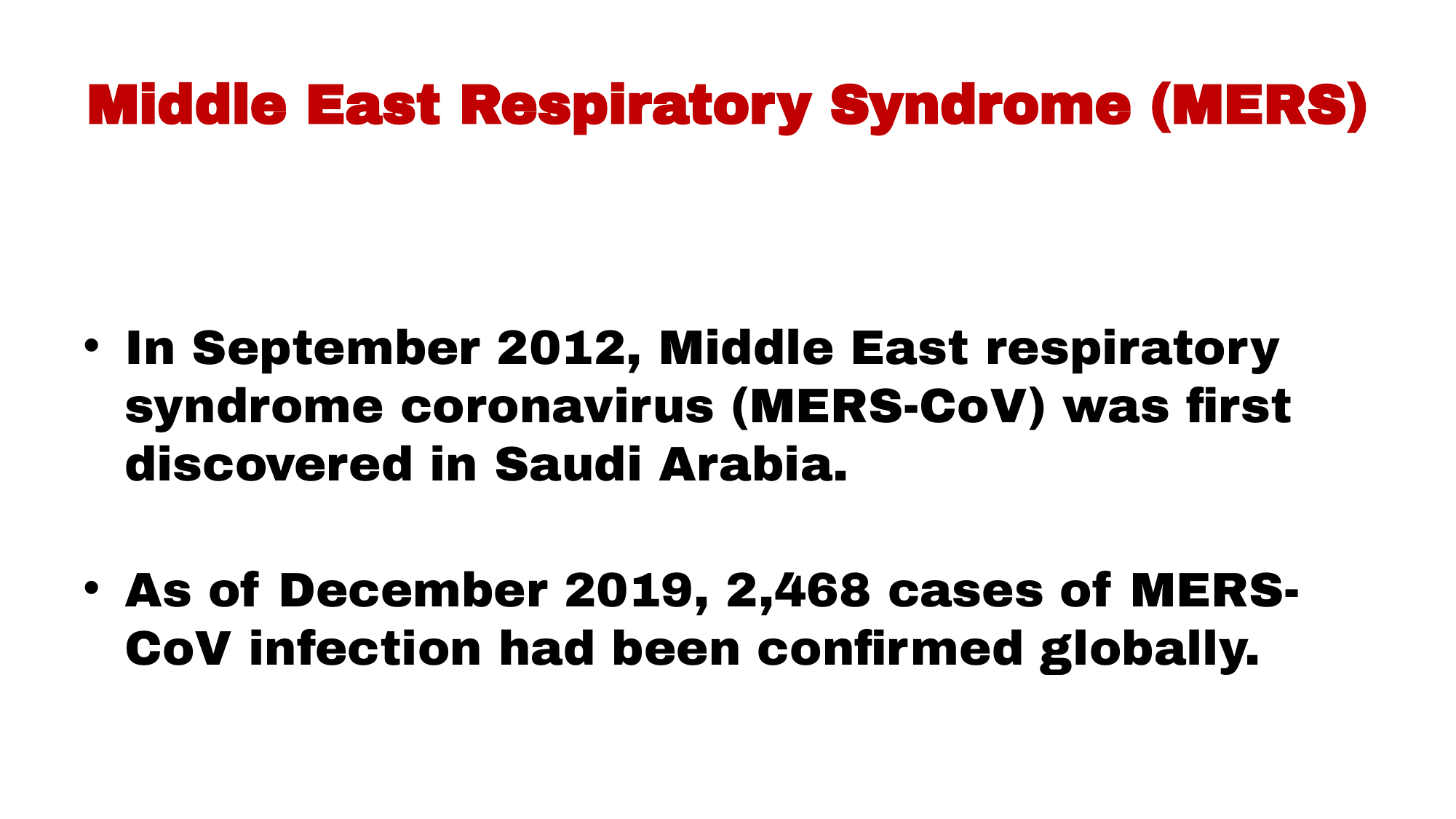

# Middle East Respiratory Syndrome (MERS)

In September 2012, Middle East respiratory syndrome coronavirus (MERS-CoV) was first discovered in Saudi Arabia.

As of December 2019, 2,468 cases of MERS-CoV infection had been confirmed globally.